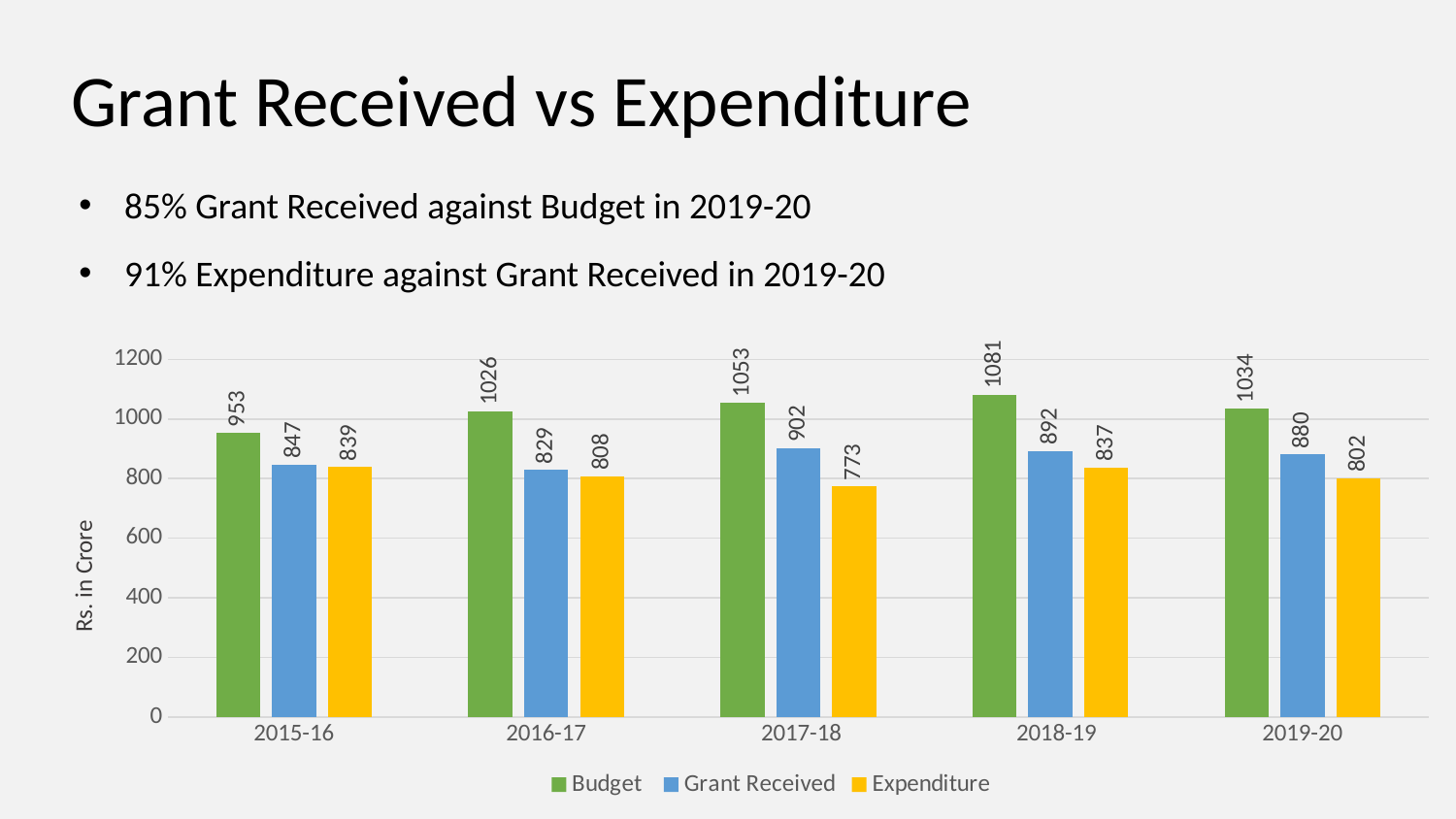

# Grant Received vs Expenditure
85% Grant Received against Budget in 2019-20
91% Expenditure against Grant Received in 2019-20

### Chart

| Category | Budget  | Grant Received | Expenditure |
|---|---|---|---|
| 2015-16 | 952.7900000000002 | 846.51 | 838.7900000000002 |
| 2016-17 | 1025.73 | 828.88 | 808.48 |
|   2017-18  | 1053.1699999999998 | 901.81 | 772.8599999999998 |
|   2018-19 | 1080.8 | 891.9399999999998 | 836.93 |
| 2019-20 | 1034.4 | 880.39 | 801.7700000000002 |
Rs. in Crore